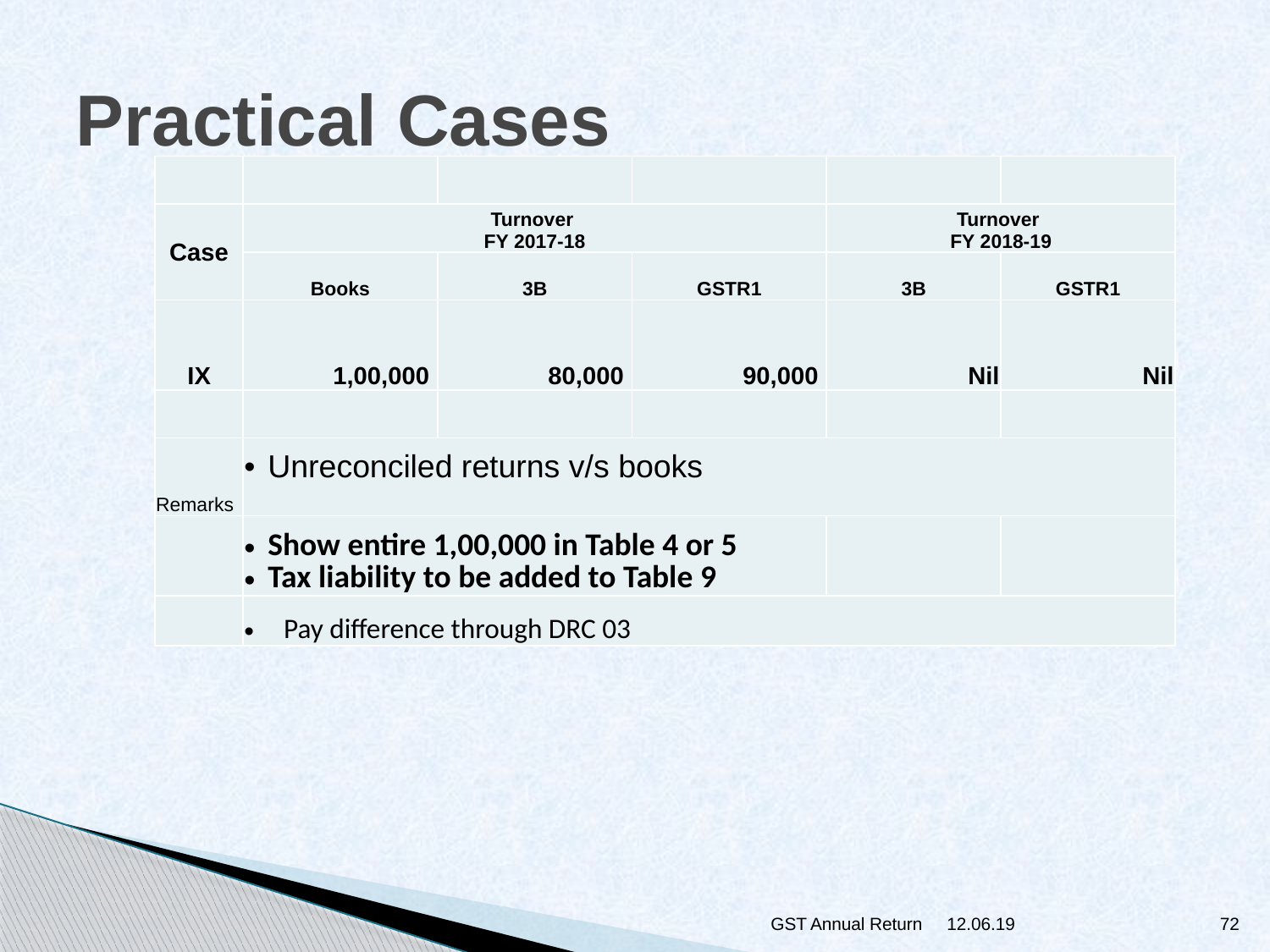

# Practical Cases
|  |  |  |  |  |  |
| --- | --- | --- | --- | --- | --- |
| Case | Turnover FY 2017-18 |  |  | Turnover FY 2018-19 |  |
|  | Books | 3B | GSTR1 | 3B | GSTR1 |
| IX | 1,00,000 | 80,000 | 90,000 | Nil | Nil |
|  |  |  |  |  |  |
| Remarks | Unreconciled returns v/s books |  |  |  |  |
|  | Show entire 1,00,000 in Table 4 or 5 Tax liability to be added to Table 9 |  |  |  |  |
|  | Pay difference through DRC 03 |  |  |  |  |
GST Annual Return
12.06.19
72